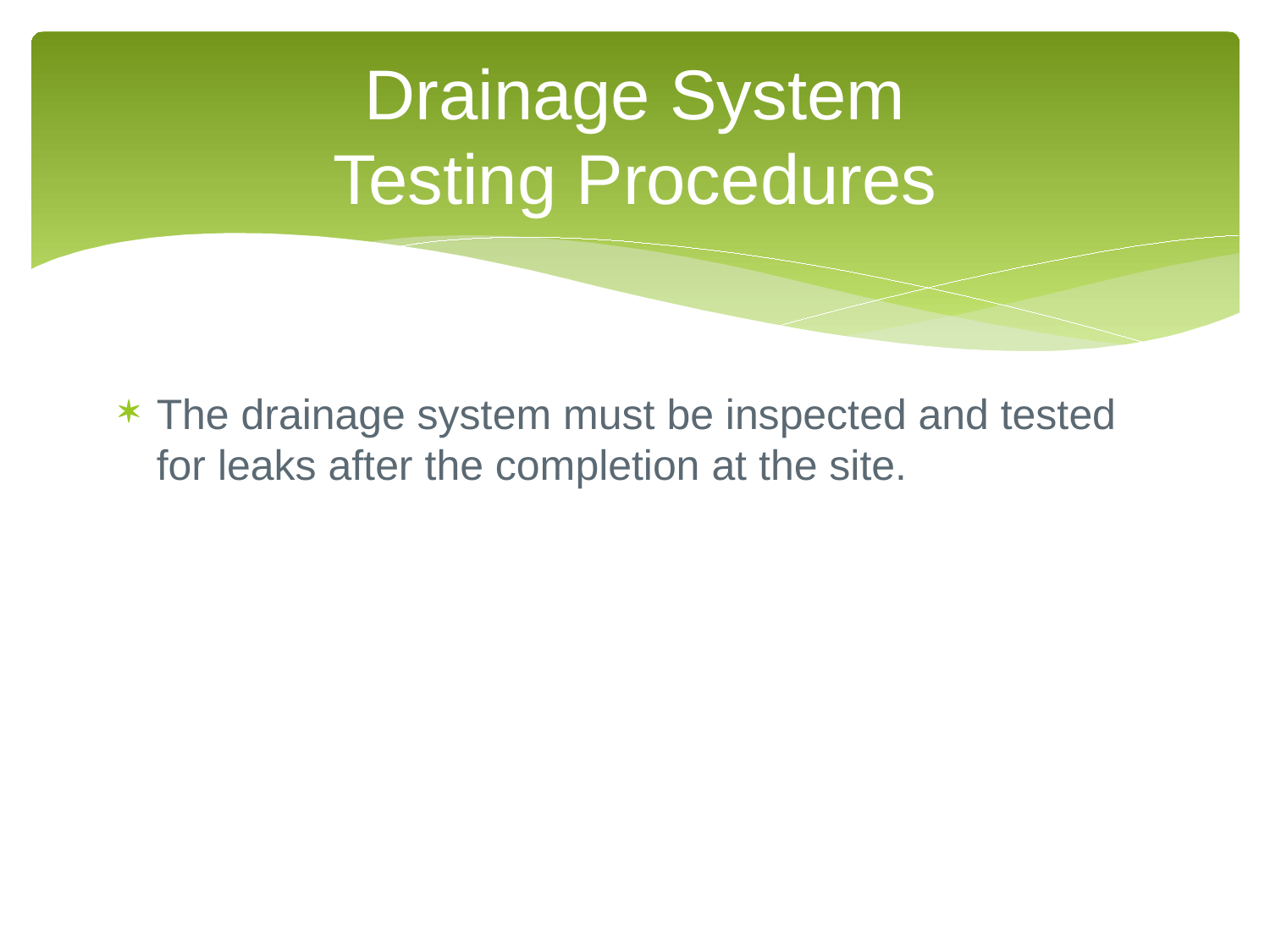

# Drainage System Testing Procedures
The drainage system must be inspected and tested for leaks after the completion at the site.